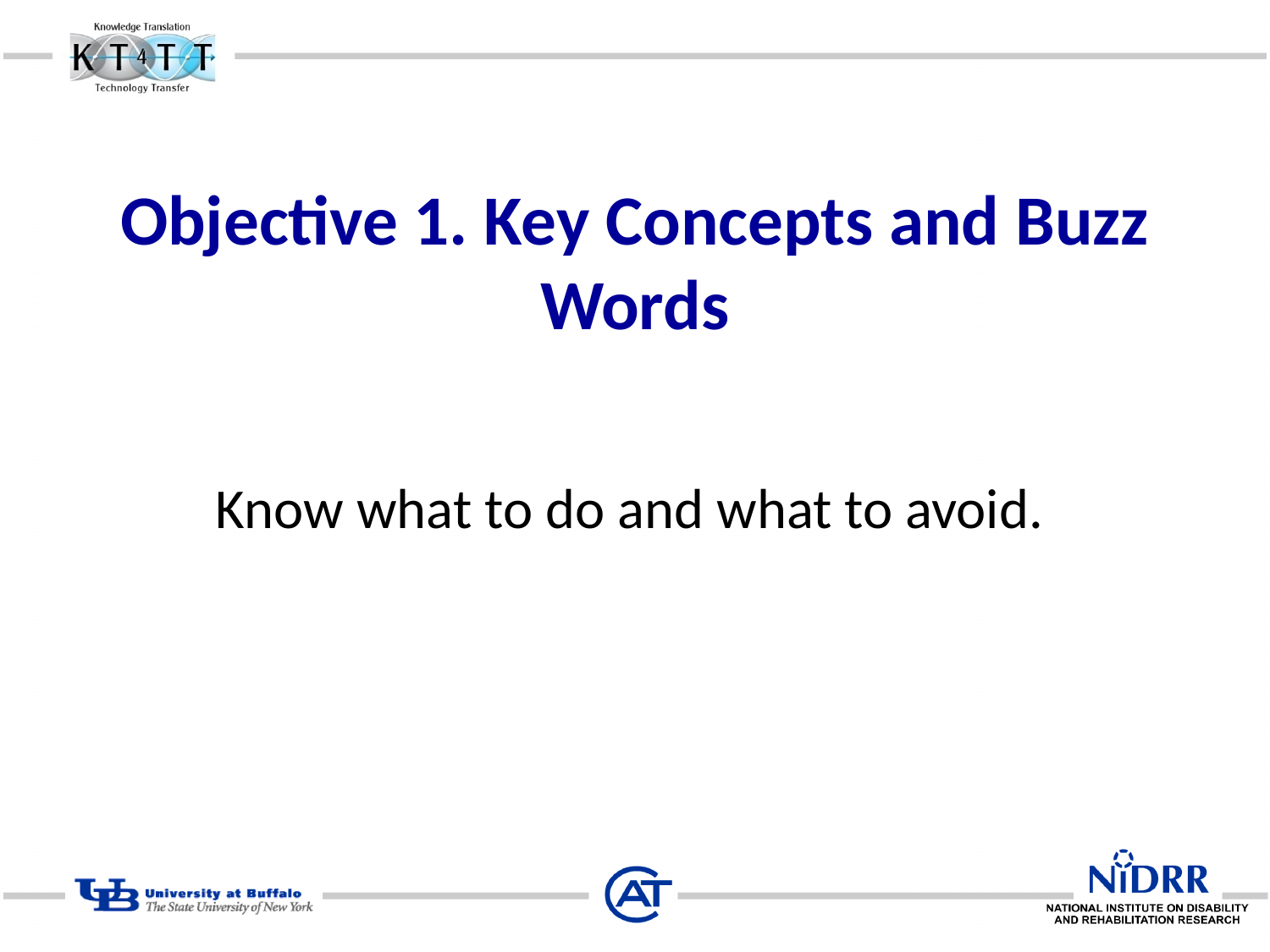

# Objective 1. Key Concepts and Buzz Words
Know what to do and what to avoid.